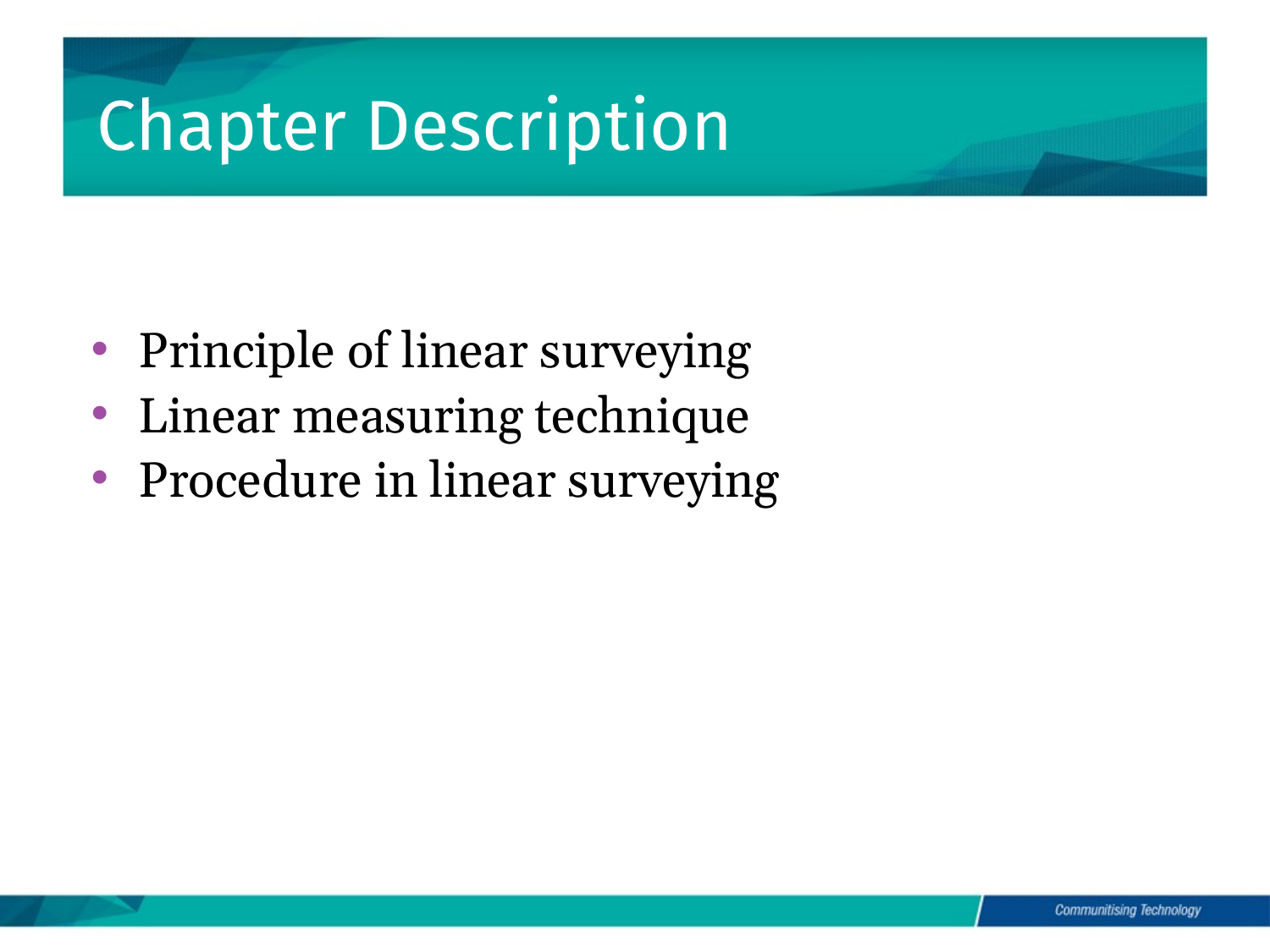

# Chapter Description
 Principle of linear surveying
 Linear measuring technique
 Procedure in linear surveying